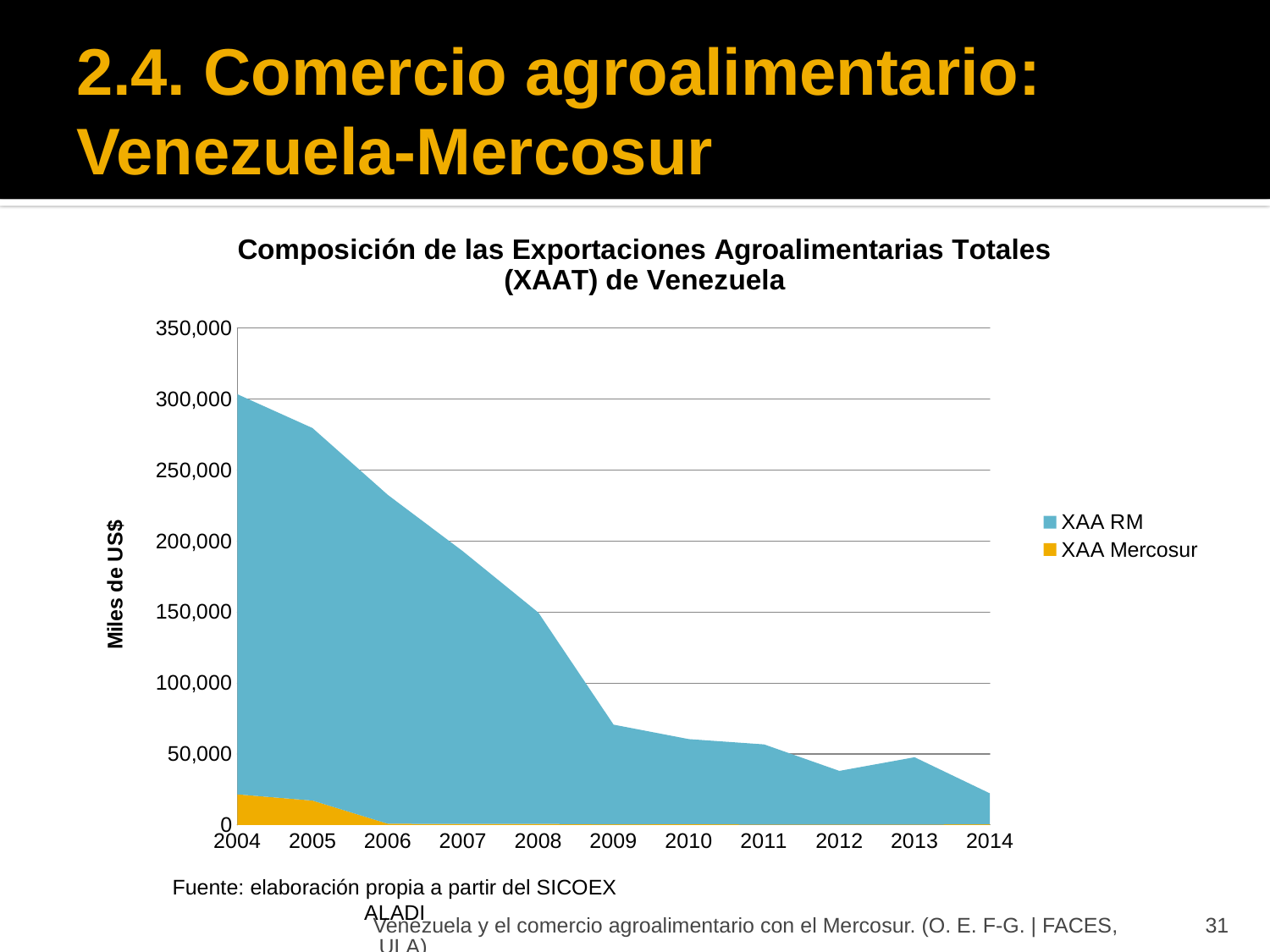

# 2.4. Comercio agroalimentario: Venezuela-Mercosur

### Chart: Composición de las Exportaciones Agroalimentarias Totales (XAAT) de Venezuela

| Category |  |  |
|---|---|---|
| 2004 | 21598.0 | 281953.0 |
| 2005 | 17216.0 | 262439.0 |
| 2006 | 908.0 | 231702.0 |
| 2007 | 724.0 | 192022.0 |
| 2008 | 804.0 | 148859.0 |
| 2009 | 452.0 | 70215.0 |
| 2010 | 664.0 | 59843.0 |
| 2011 | 274.0 | 56497.0 |
| 2012 | 334.0 | 37789.0 |
| 2013 | 296.0 | 47428.0 |
| 2014 | 543.0 | 21730.0 |
Fuente: elaboración propia a partir del SICOEX ALADI
Venezuela y el comercio agroalimentario con el Mercosur. (O. E. F-G. | FACES, ULA)
31